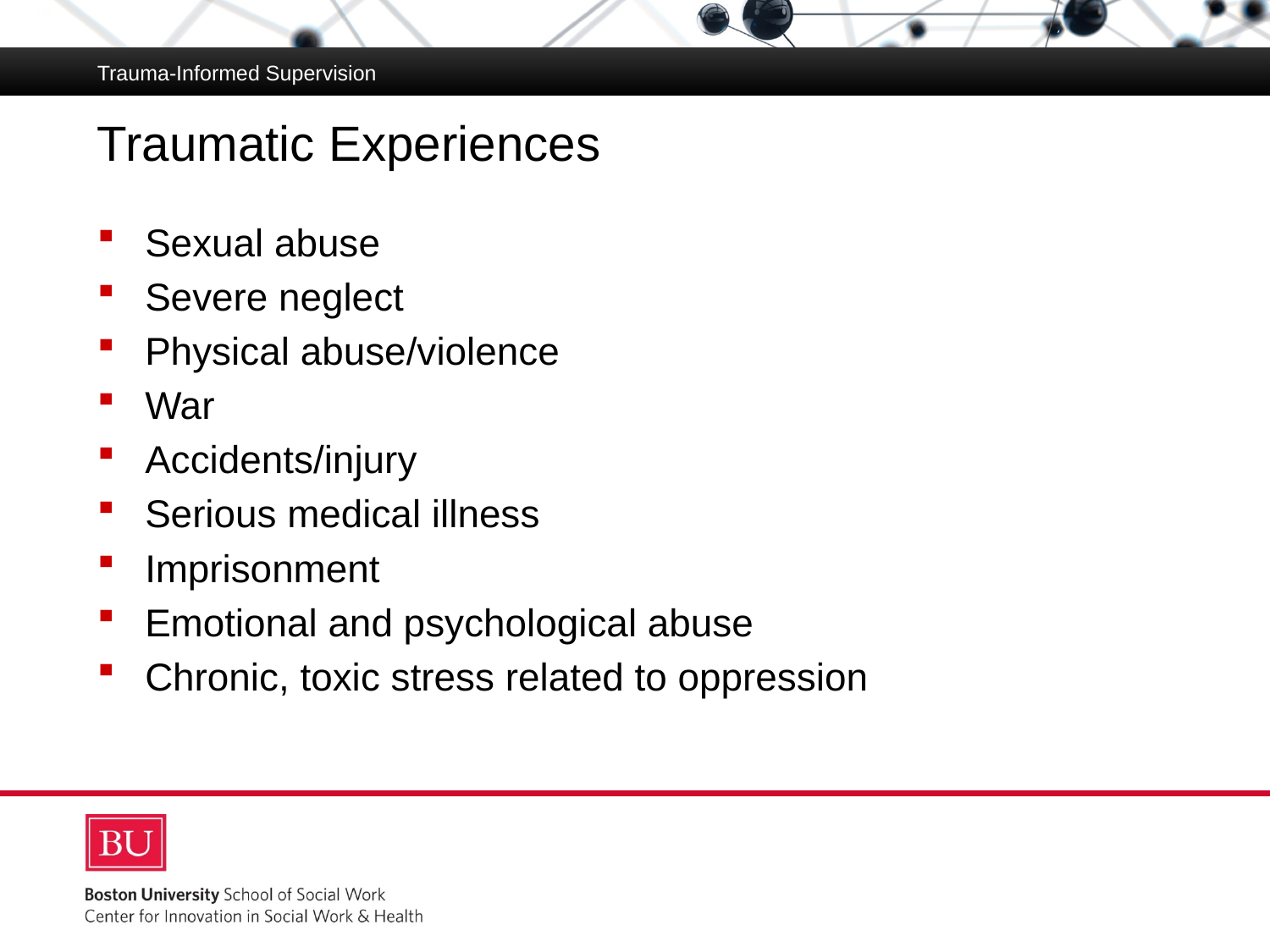

Trauma-Informed Supervision
# Traumatic Experiences
Sexual abuse
Severe neglect
Physical abuse/violence
War
Accidents/injury
Serious medical illness
Imprisonment
Emotional and psychological abuse
Chronic, toxic stress related to oppression